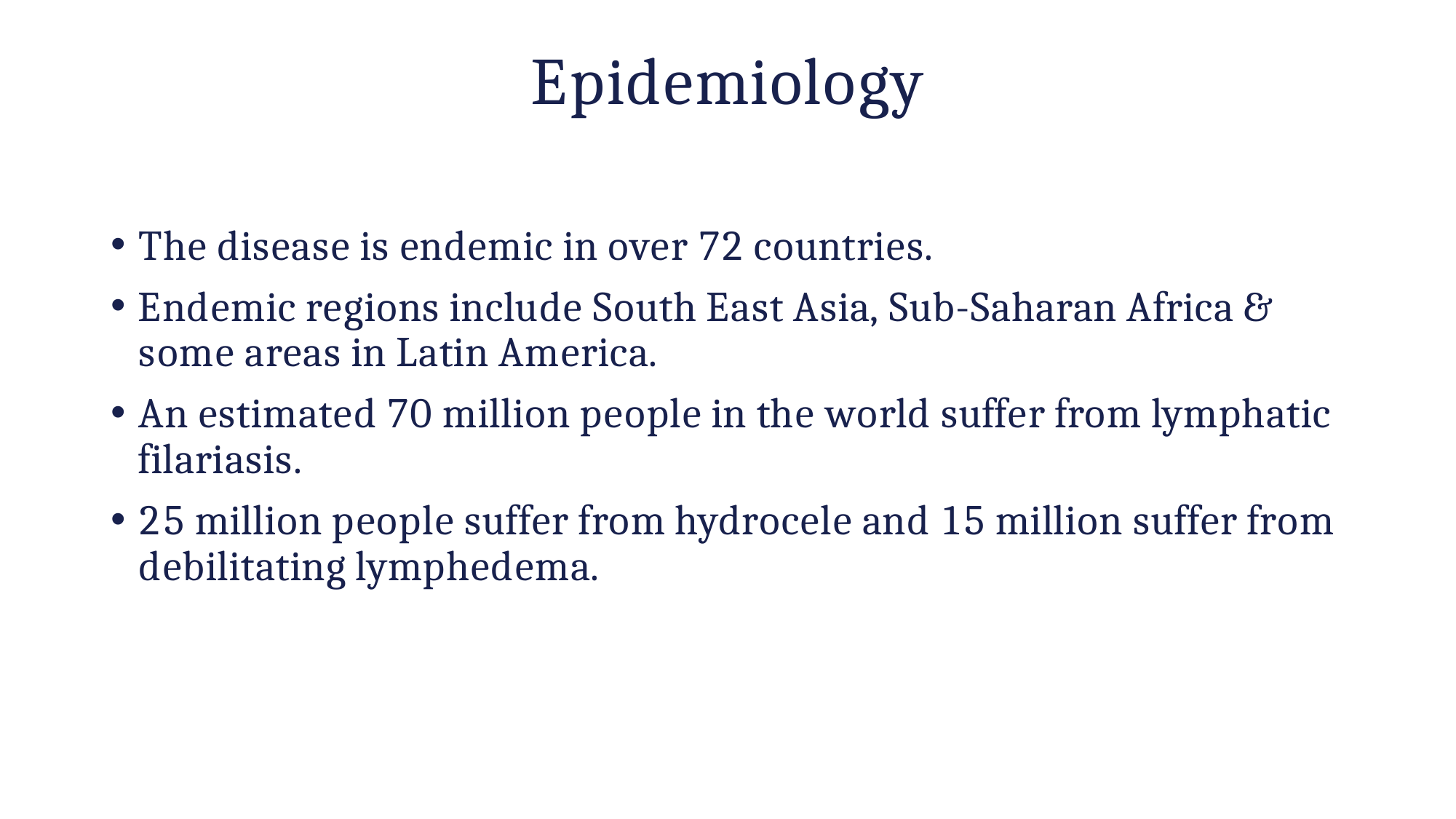

# Epidemiology
The disease is endemic in over 72 countries.
Endemic regions include South East Asia, Sub-Saharan Africa & some areas in Latin America.
An estimated 70 million people in the world suffer from lymphatic filariasis.
25 million people suffer from hydrocele and 15 million suffer from debilitating lymphedema.